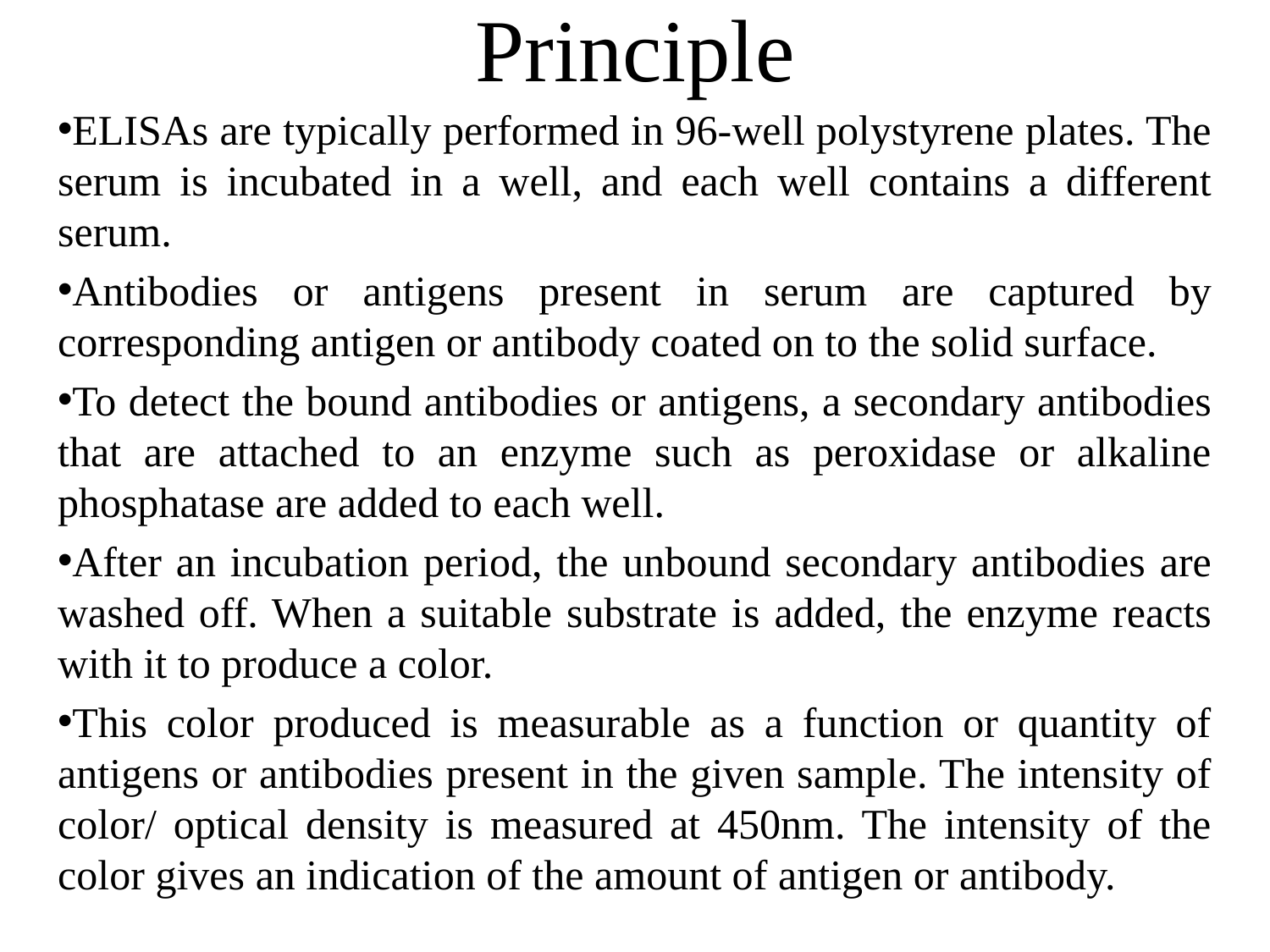

# Principle
ELISAs are typically performed in 96-well polystyrene plates. The serum is incubated in a well, and each well contains a different serum.
Antibodies or antigens present in serum are captured by corresponding antigen or antibody coated on to the solid surface.
To detect the bound antibodies or antigens, a secondary antibodies that are attached to an enzyme such as peroxidase or alkaline phosphatase are added to each well.
After an incubation period, the unbound secondary antibodies are washed off. When a suitable substrate is added, the enzyme reacts with it to produce a color.
This color produced is measurable as a function or quantity of antigens or antibodies present in the given sample. The intensity of color/ optical density is measured at 450nm. The intensity of the color gives an indication of the amount of antigen or antibody.